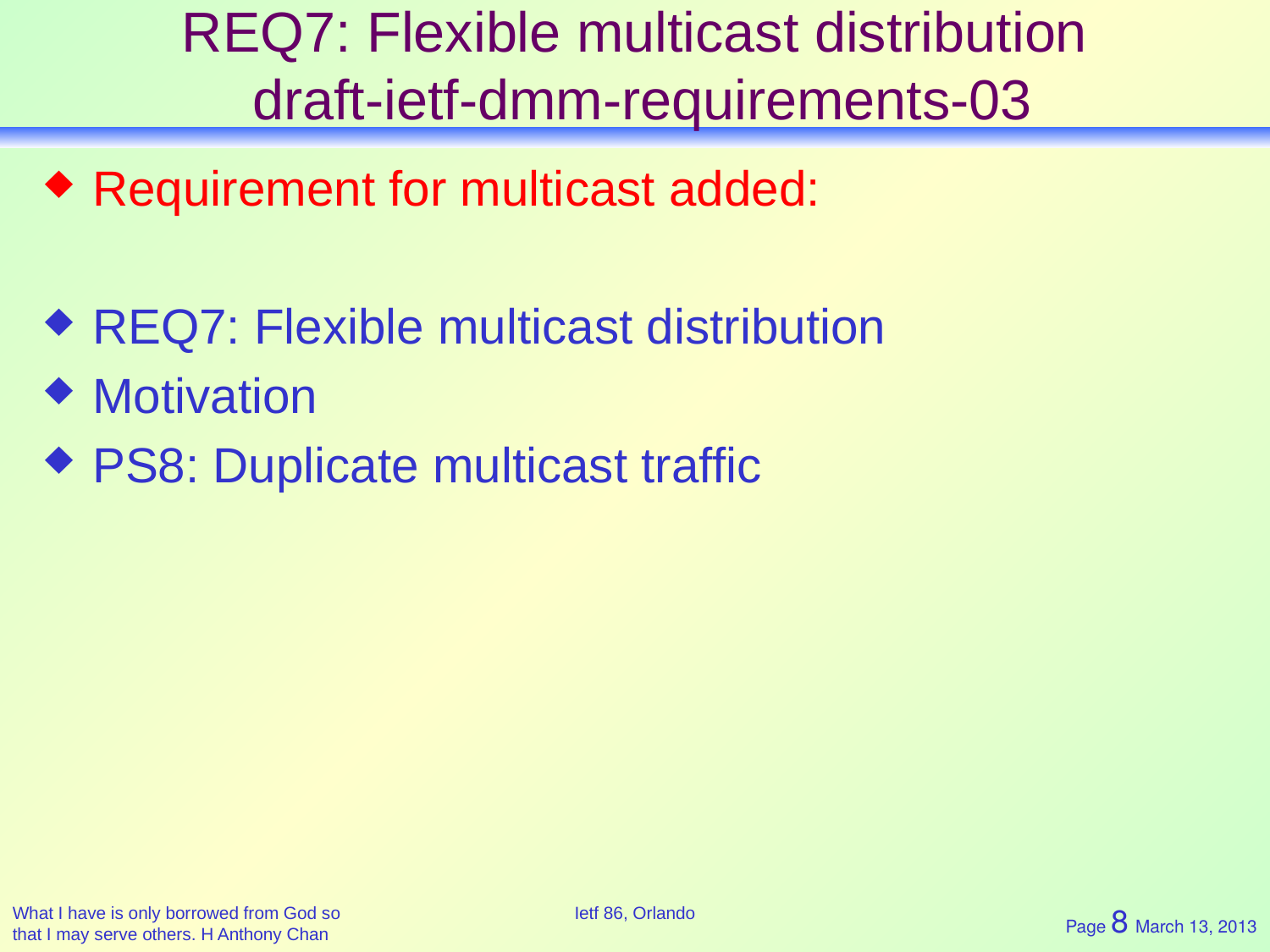

# REQ7: Flexible multicast distribution draft-ietf-dmm-requirements-03
Requirement for multicast added:

REQ7: Flexible multicast distribution
Motivation
PS8: Duplicate multicast traffic